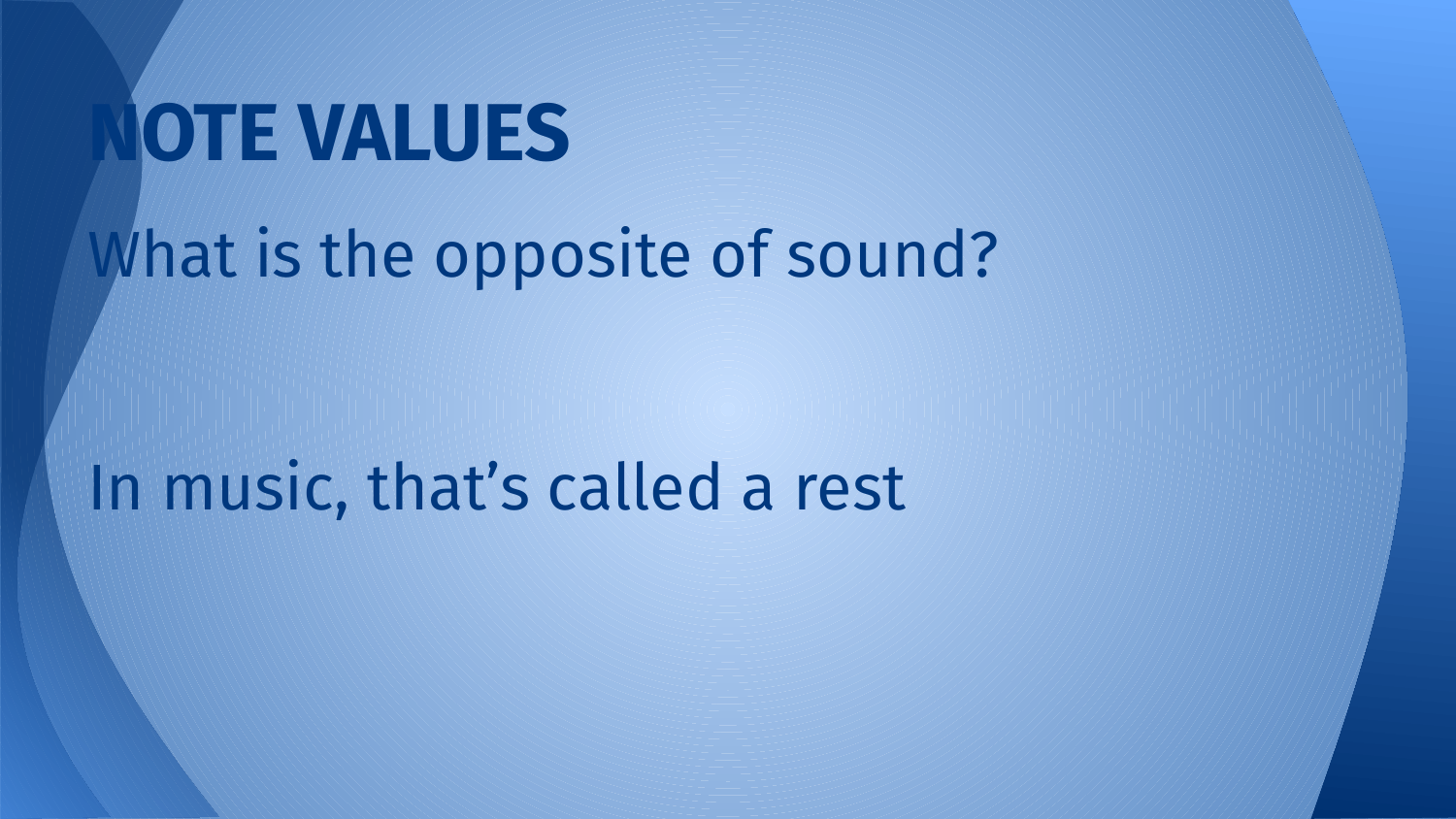

# NOTE VALUES
What is the opposite of sound?

In music, that’s called a rest